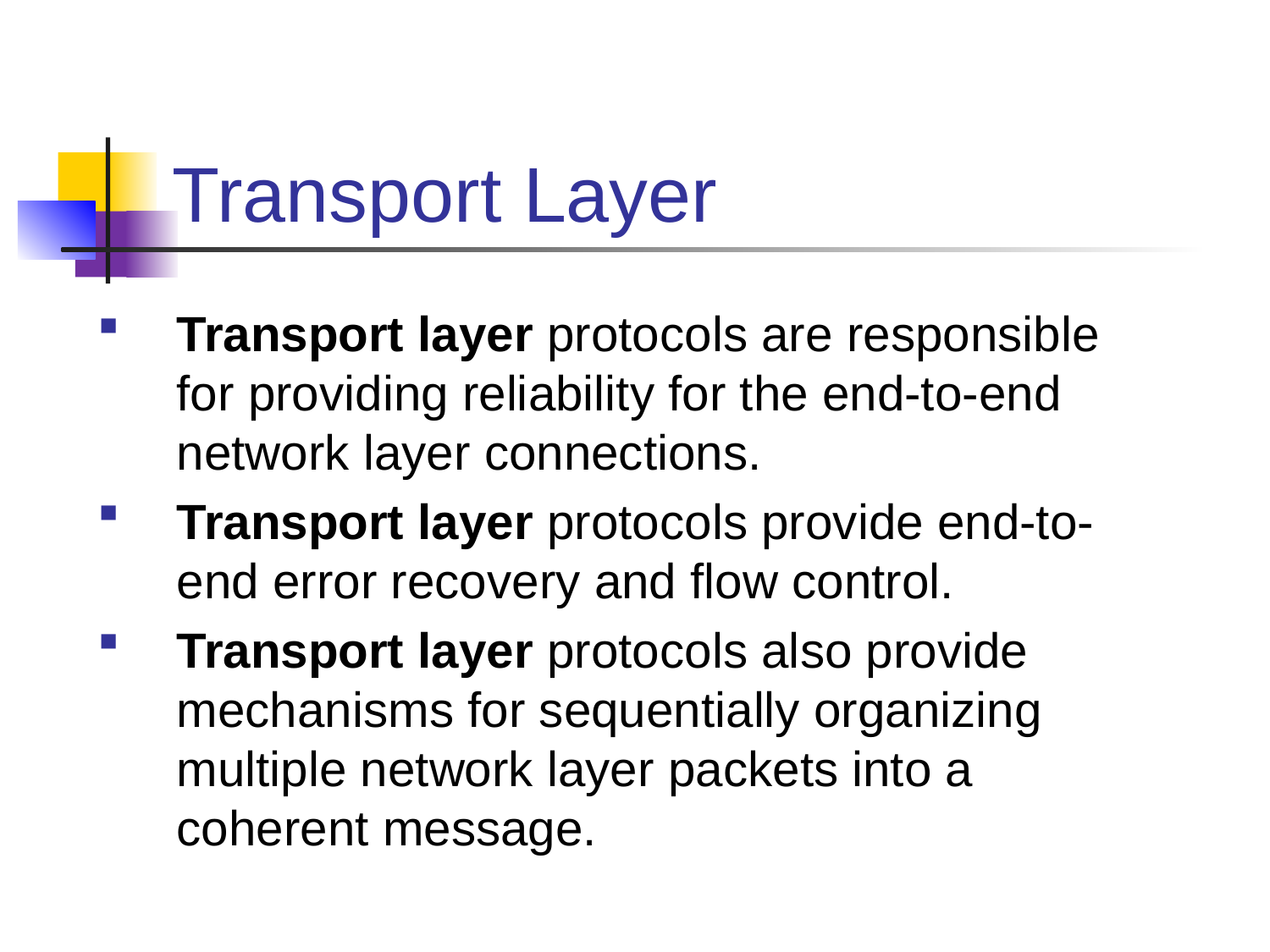

# Transport Layer
Transport layer protocols are responsible for providing reliability for the end-to-end network layer connections.
Transport layer protocols provide end-to-end error recovery and flow control.
Transport layer protocols also provide mechanisms for sequentially organizing multiple network layer packets into a coherent message.